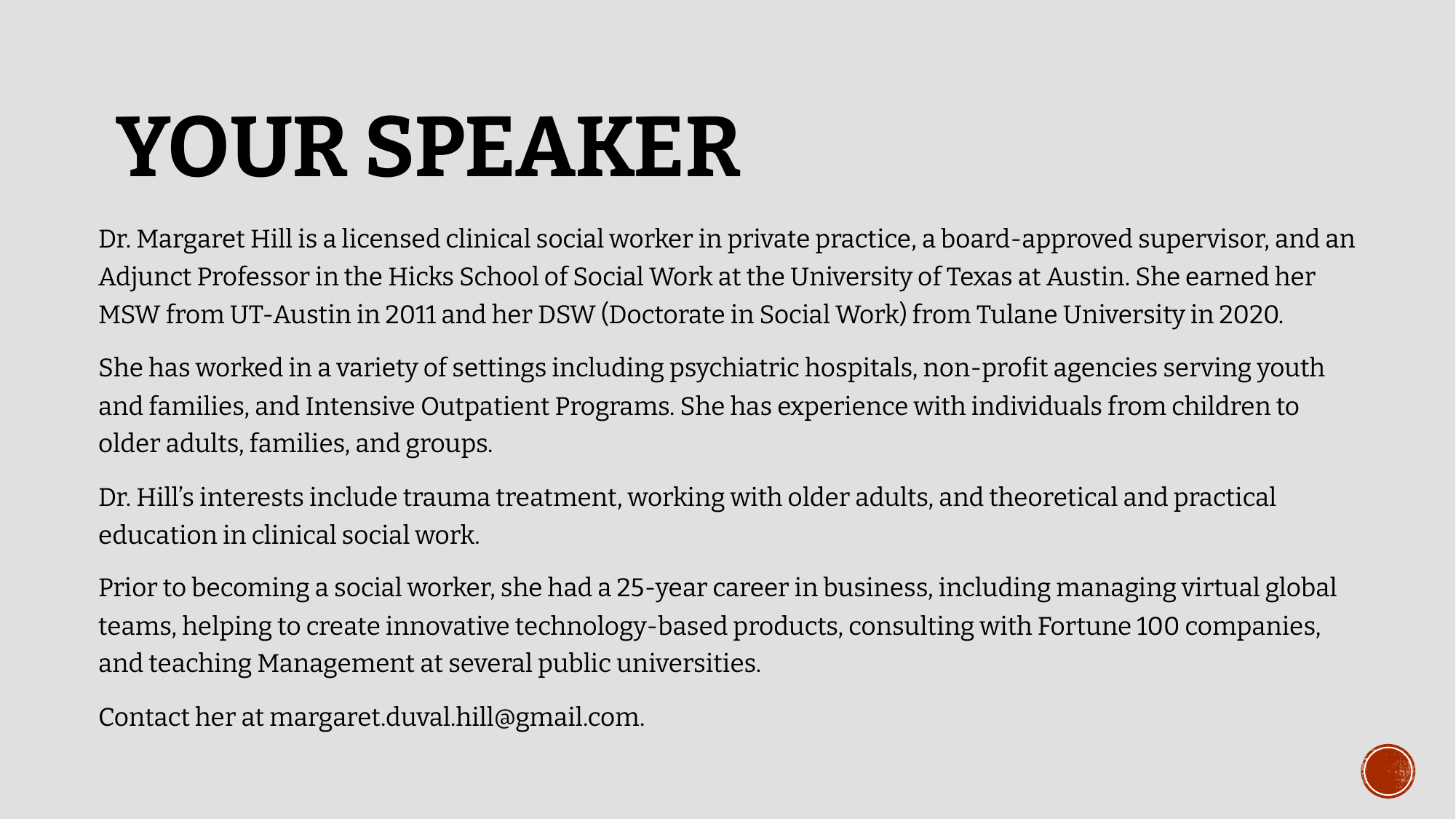

# Your speaker
Dr. Margaret Hill is a licensed clinical social worker in private practice, a board-approved supervisor, and an Adjunct Professor in the Hicks School of Social Work at the University of Texas at Austin. She earned her MSW from UT-Austin in 2011 and her DSW (Doctorate in Social Work) from Tulane University in 2020.
She has worked in a variety of settings including psychiatric hospitals, non-profit agencies serving youth and families, and Intensive Outpatient Programs. She has experience with individuals from children to older adults, families, and groups.
Dr. Hill’s interests include trauma treatment, working with older adults, and theoretical and practical education in clinical social work.
Prior to becoming a social worker, she had a 25-year career in business, including managing virtual global teams, helping to create innovative technology-based products, consulting with Fortune 100 companies, and teaching Management at several public universities.
Contact her at margaret.duval.hill@gmail.com.